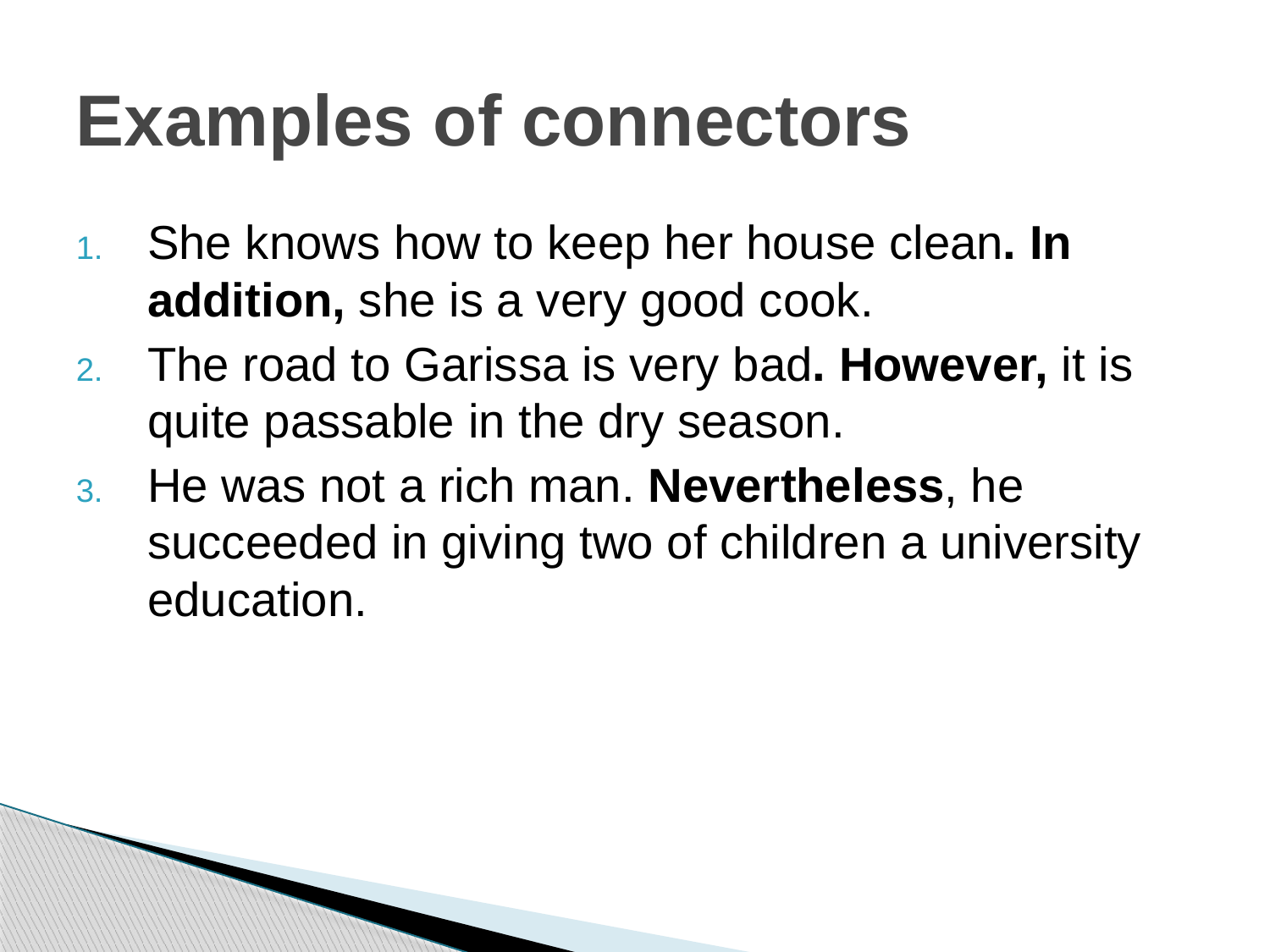

# Examples of connectors
She knows how to keep her house clean. In addition, she is a very good cook.
The road to Garissa is very bad. However, it is quite passable in the dry season.
He was not a rich man. Nevertheless, he succeeded in giving two of children a university education.